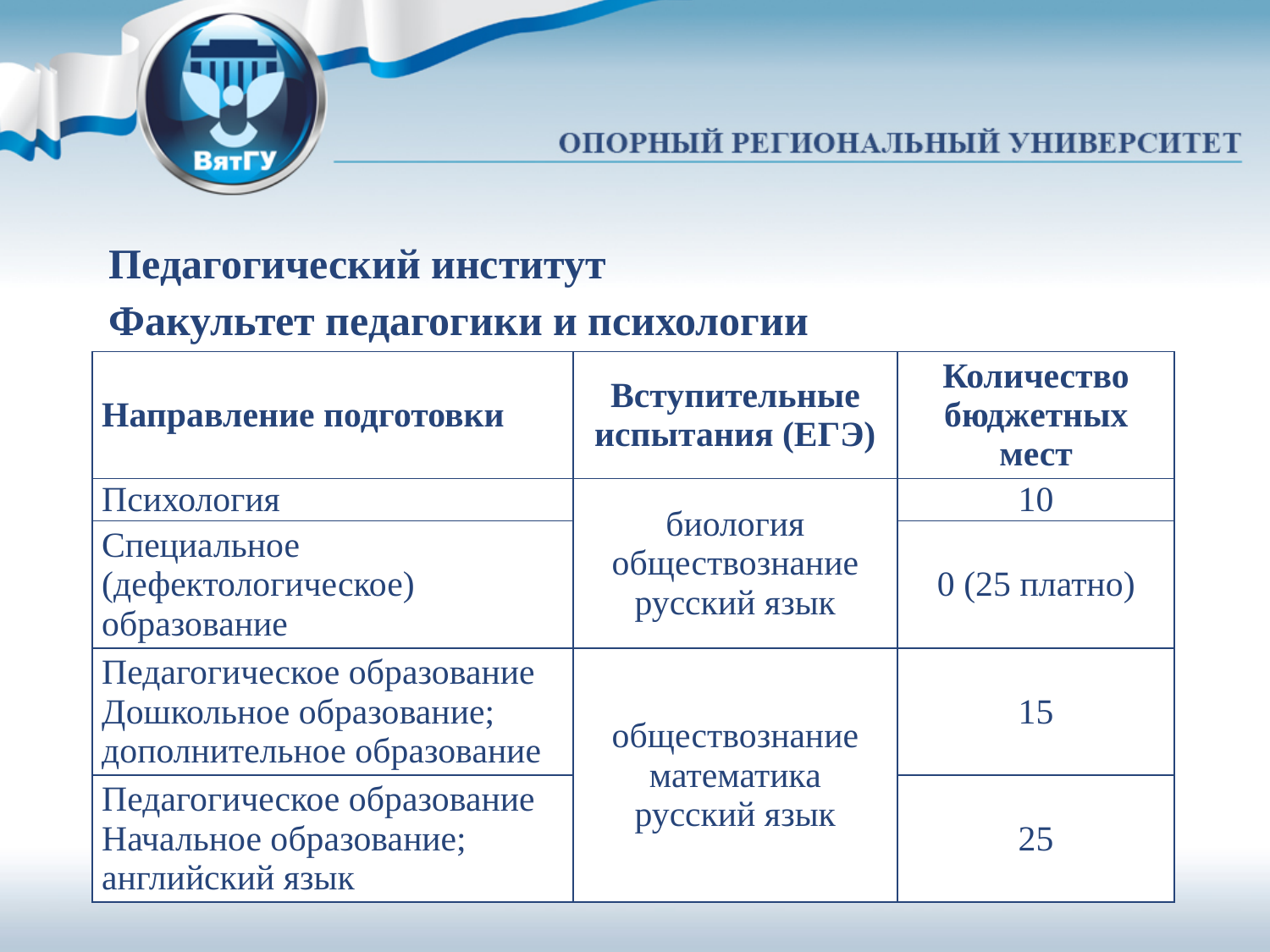

Педагогический институт
Факультет педагогики и психологии
| Направление подготовки | Вступительные испытания (ЕГЭ) | Количество бюджетных мест |
| --- | --- | --- |
| Психология | биология обществознание русский язык | 10 |
| Специальное (дефектологическое) образование |  | 0 (25 платно) |
| Педагогическое образование Дошкольное образование; дополнительное образование | обществознание математика русский язык | 15 |
| Педагогическое образование Начальное образование; английский язык |  | 25 |